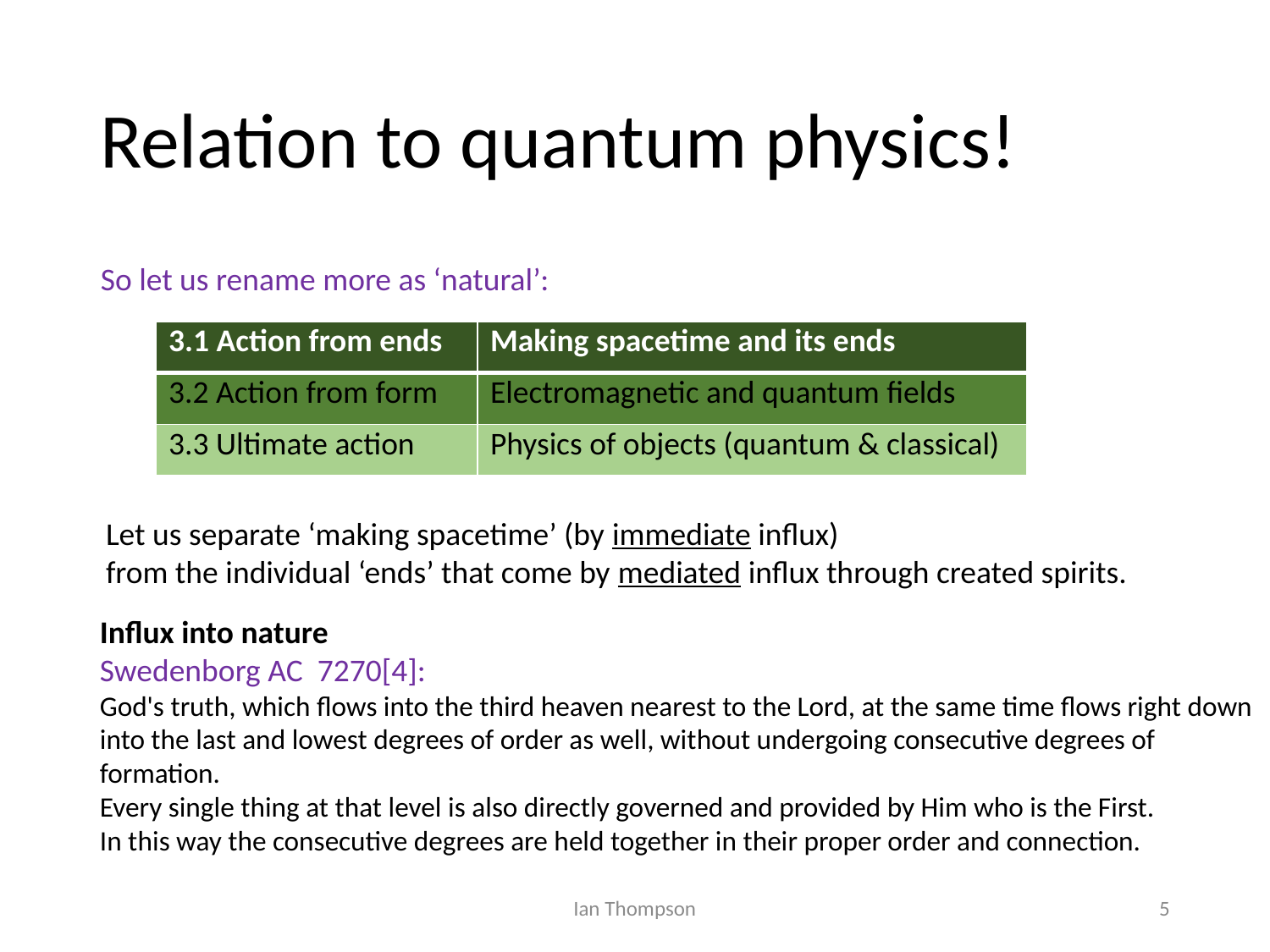

# Relation to quantum physics!
So let us rename more as ‘natural’:
| 3.1 Action from ends | Making spacetime and its ends |
| --- | --- |
| 3.2 Action from form | Electromagnetic and quantum fields |
| 3.3 Ultimate action | Physics of objects (quantum & classical) |
Let us separate ‘making spacetime’ (by immediate influx)
from the individual ‘ends’ that come by mediated influx through created spirits.
Influx into nature
Swedenborg AC  7270[4]:
God's truth, which flows into the third heaven nearest to the Lord, at the same time flows right down into the last and lowest degrees of order as well, without undergoing consecutive degrees of formation.
Every single thing at that level is also directly governed and provided by Him who is the First.
In this way the consecutive degrees are held together in their proper order and connection.
Ian Thompson
5